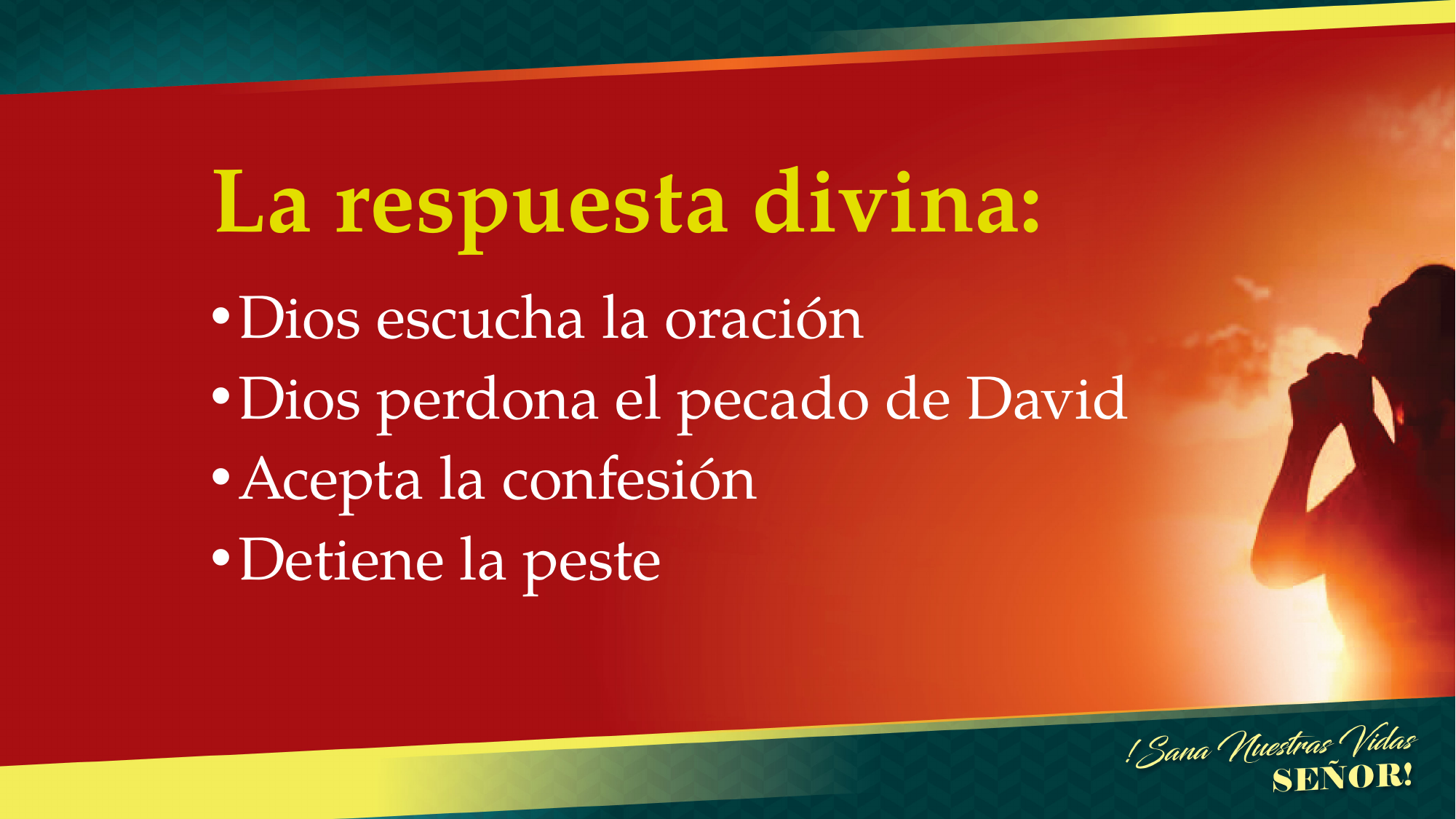

# La respuesta divina:
Dios escucha la oración
Dios perdona el pecado de David
Acepta la confesión
Detiene la peste